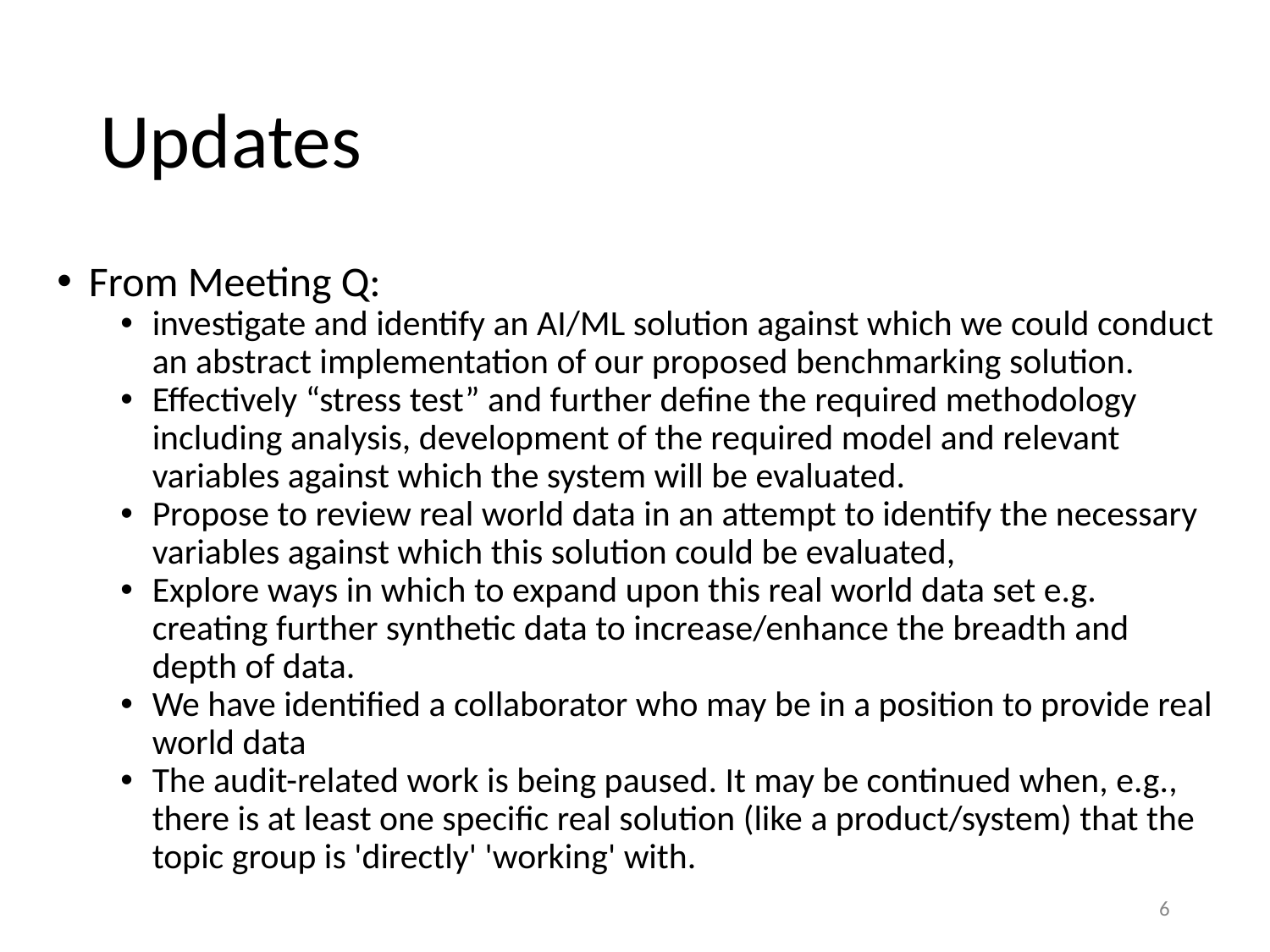

# Updates
From Meeting Q:
investigate and identify an AI/ML solution against which we could conduct an abstract implementation of our proposed benchmarking solution.
Effectively “stress test” and further define the required methodology including analysis, development of the required model and relevant variables against which the system will be evaluated.
Propose to review real world data in an attempt to identify the necessary variables against which this solution could be evaluated,
Explore ways in which to expand upon this real world data set e.g. creating further synthetic data to increase/enhance the breadth and depth of data.
We have identified a collaborator who may be in a position to provide real world data
The audit-related work is being paused. It may be continued when, e.g., there is at least one specific real solution (like a product/system) that the topic group is 'directly' 'working' with.
6